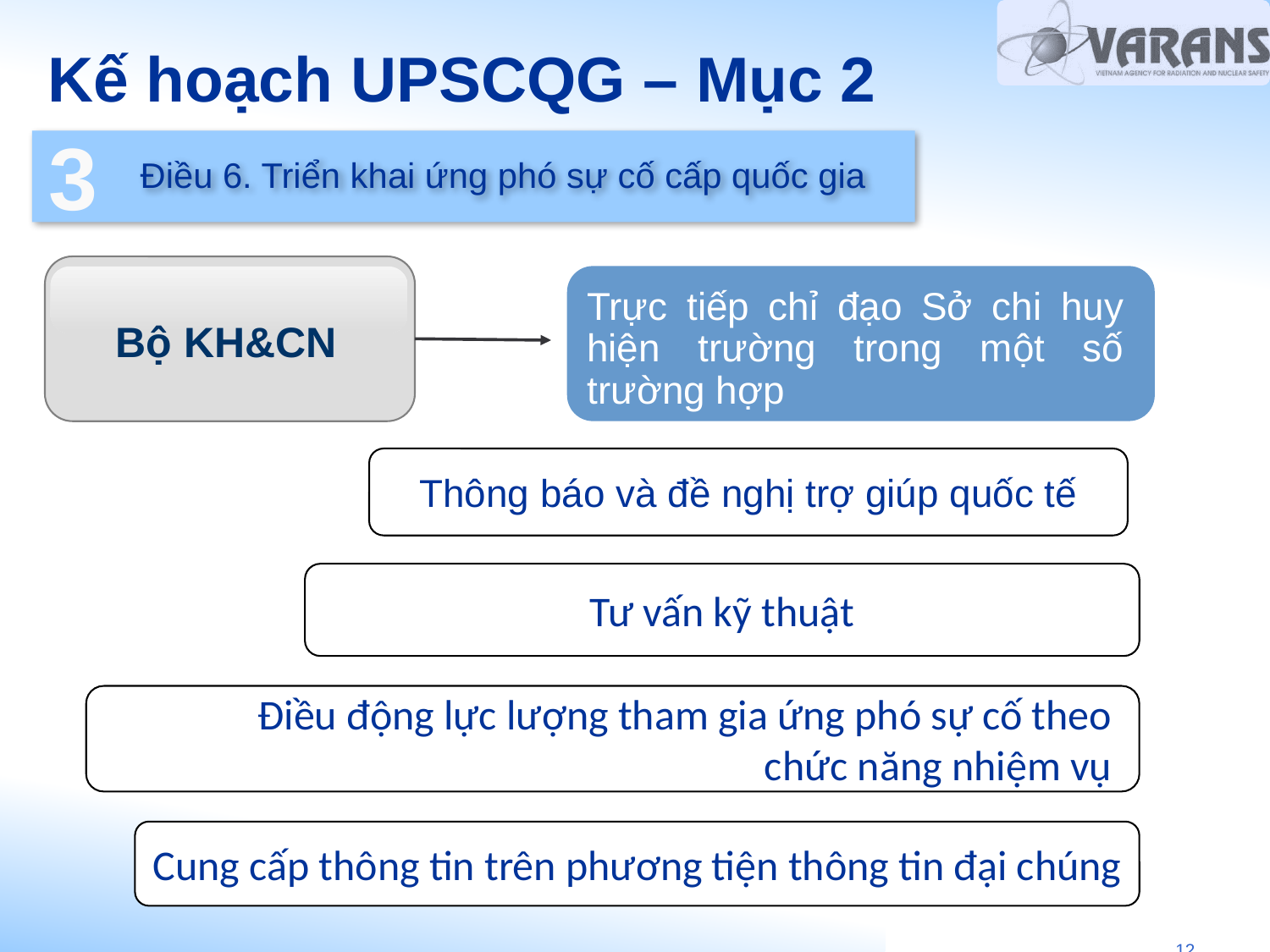

# Kế hoạch UPSCQG – Mục 2
3
2

Điều 6. Triển khai ứng phó sự cố cấp quốc gia

Trực tiếp chỉ đạo Sở chi huy hiện trường trong một số trường hợp
Bộ KH&CN
Thông báo và đề nghị trợ giúp quốc tế
Tư vấn kỹ thuật
Điều động lực lượng tham gia ứng phó sự cố theo
chức năng nhiệm vụ
Cung cấp thông tin trên phương tiện thông tin đại chúng
12